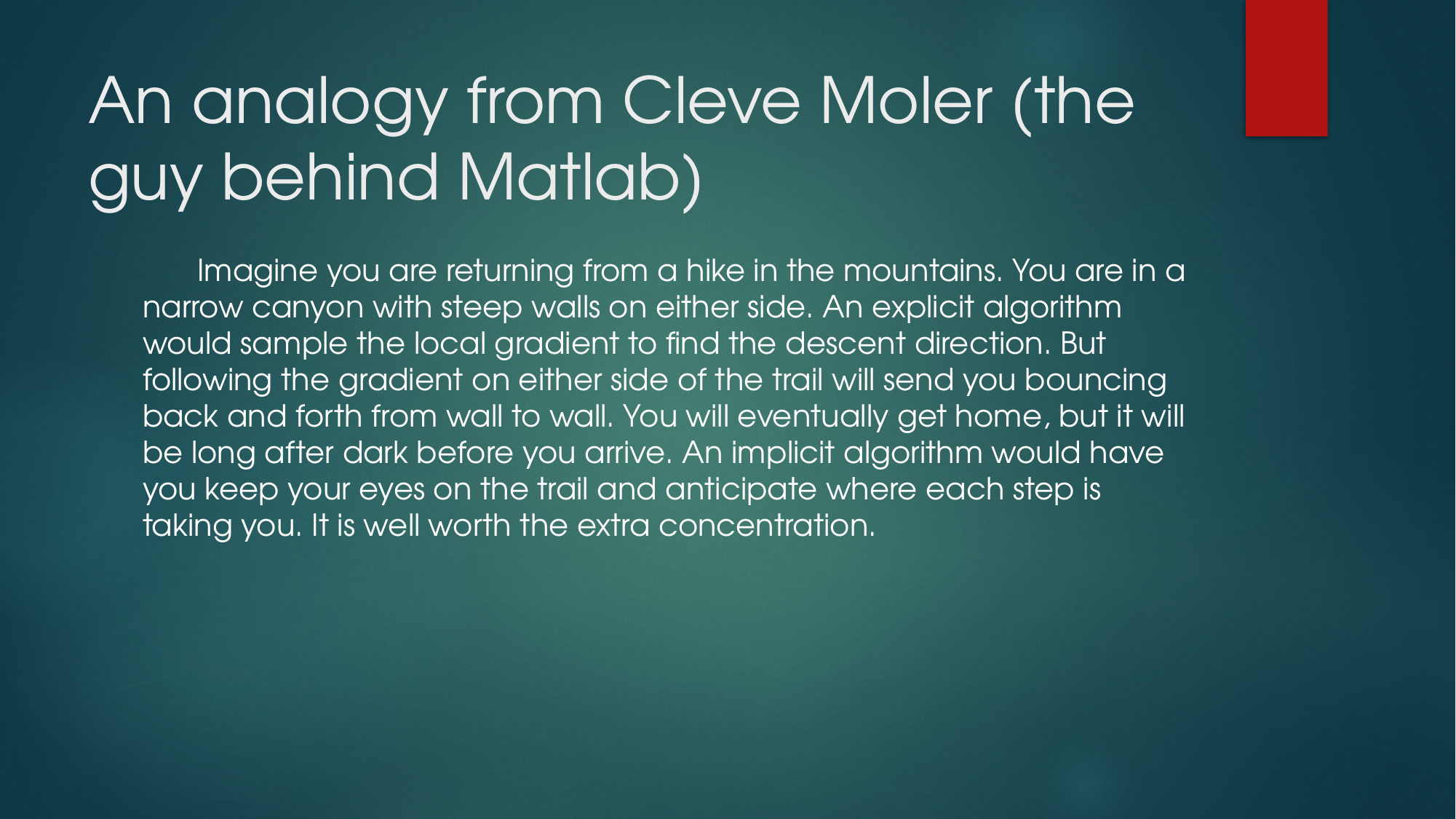

# An analogy from Cleve Moler (the guy behind Matlab)
Imagine you are returning from a hike in the mountains. You are in a narrow canyon with steep walls on either side. An explicit algorithm would sample the local gradient to find the descent direction. But following the gradient on either side of the trail will send you bouncing back and forth from wall to wall. You will eventually get home, but it will be long after dark before you arrive. An implicit algorithm would have you keep your eyes on the trail and anticipate where each step is taking you. It is well worth the extra concentration.